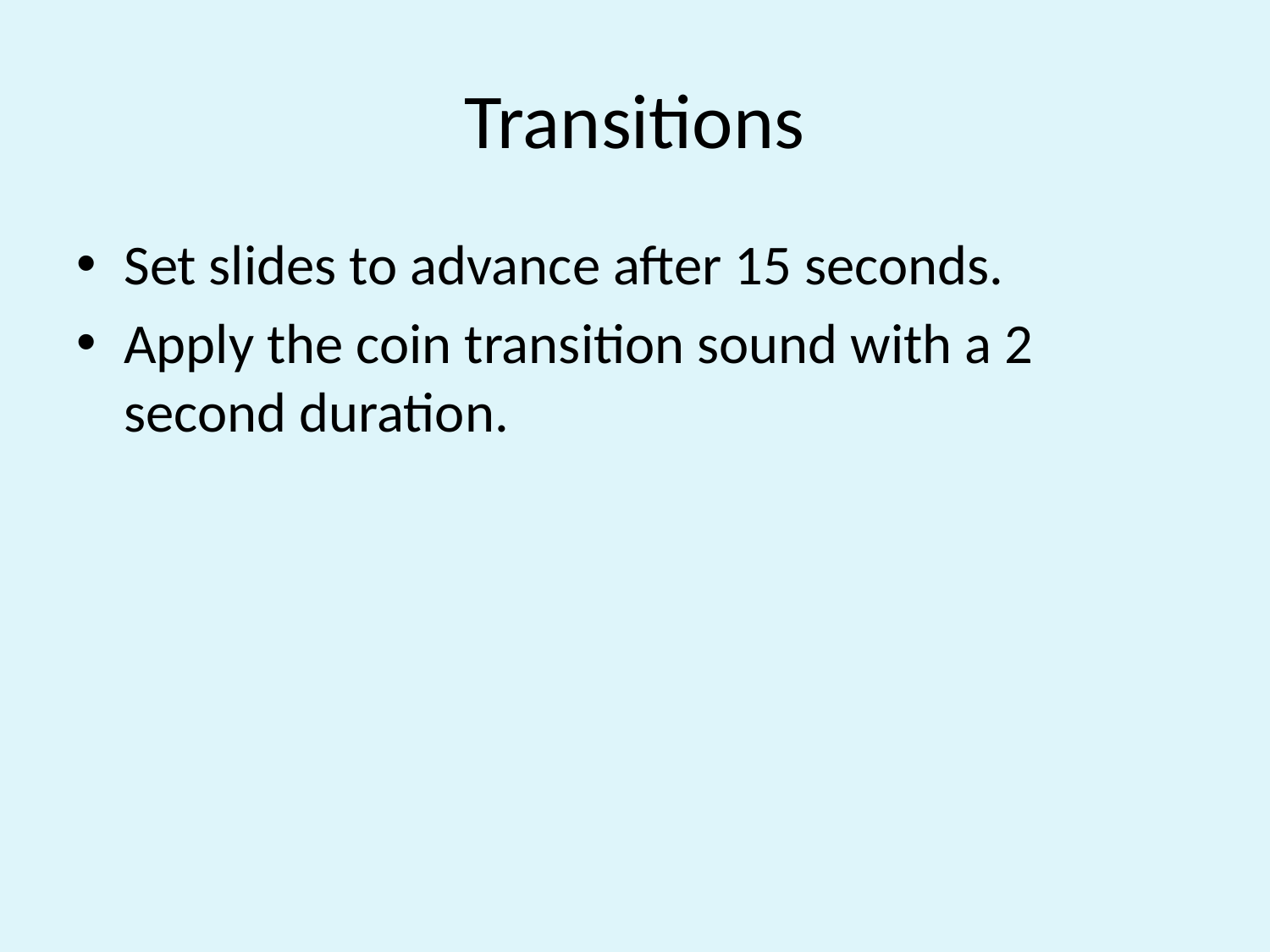

# Transitions
Set slides to advance after 15 seconds.
Apply the coin transition sound with a 2 second duration.